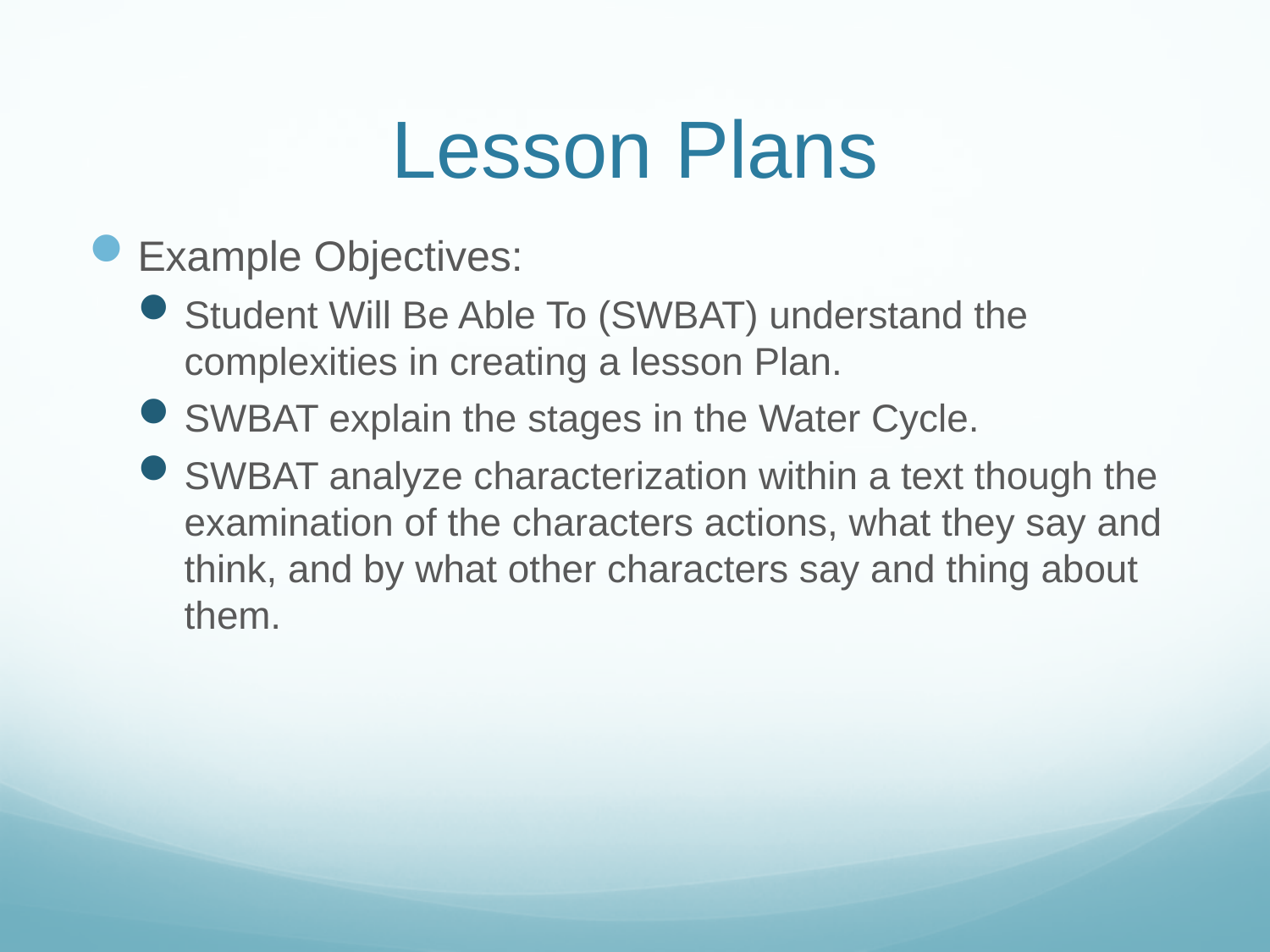

# Lesson Plans
Example Objectives:
Student Will Be Able To (SWBAT) understand the complexities in creating a lesson Plan.
SWBAT explain the stages in the Water Cycle.
SWBAT analyze characterization within a text though the examination of the characters actions, what they say and think, and by what other characters say and thing about them.